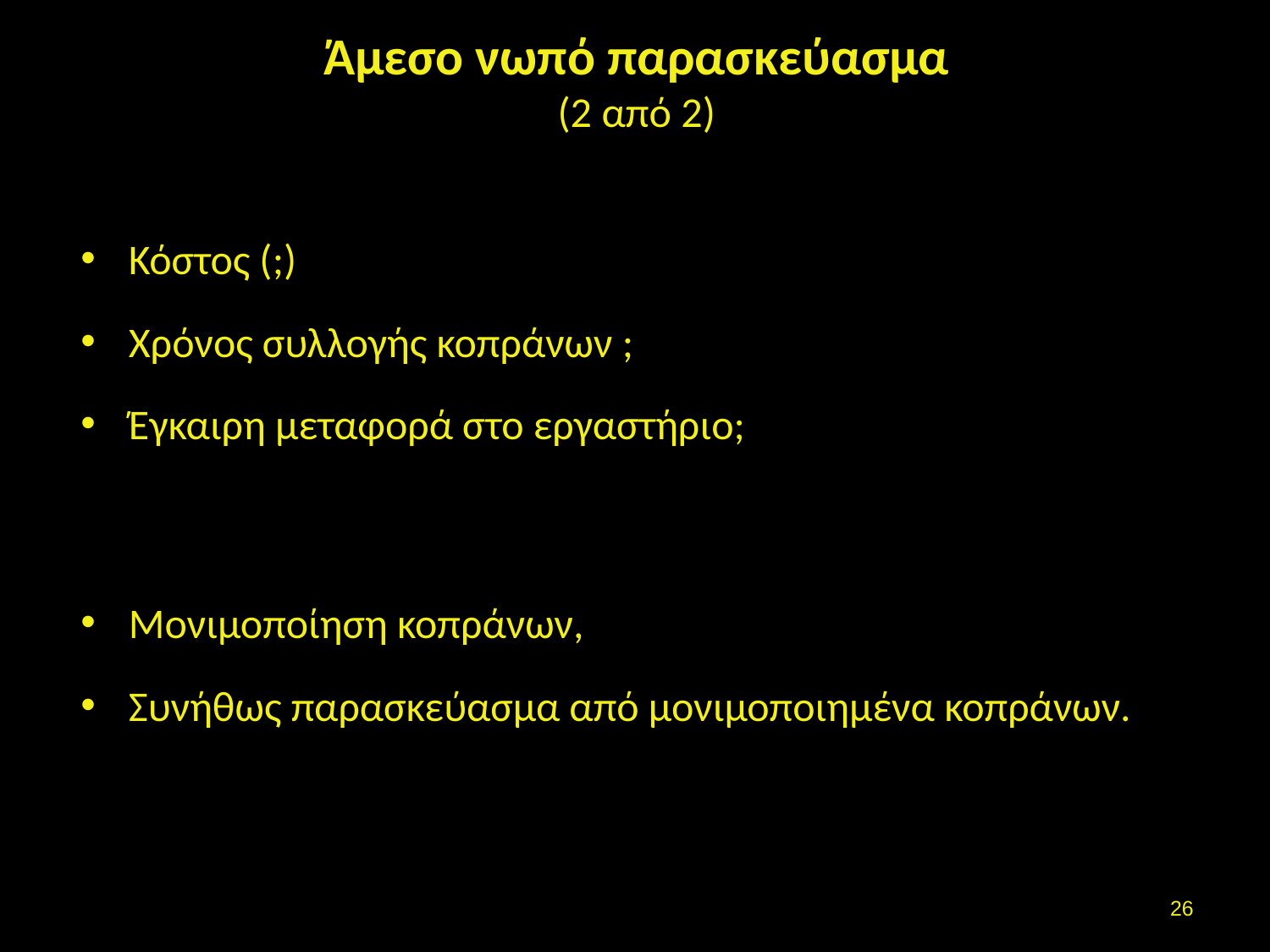

# Άμεσο νωπό παρασκεύασμα (2 από 2)
Κόστος (;)
Χρόνος συλλογής κοπράνων ;
Έγκαιρη μεταφορά στο εργαστήριο;
Μονιμοποίηση κοπράνων,
Συνήθως παρασκεύασμα από μονιμοποιημένα κοπράνων.

26